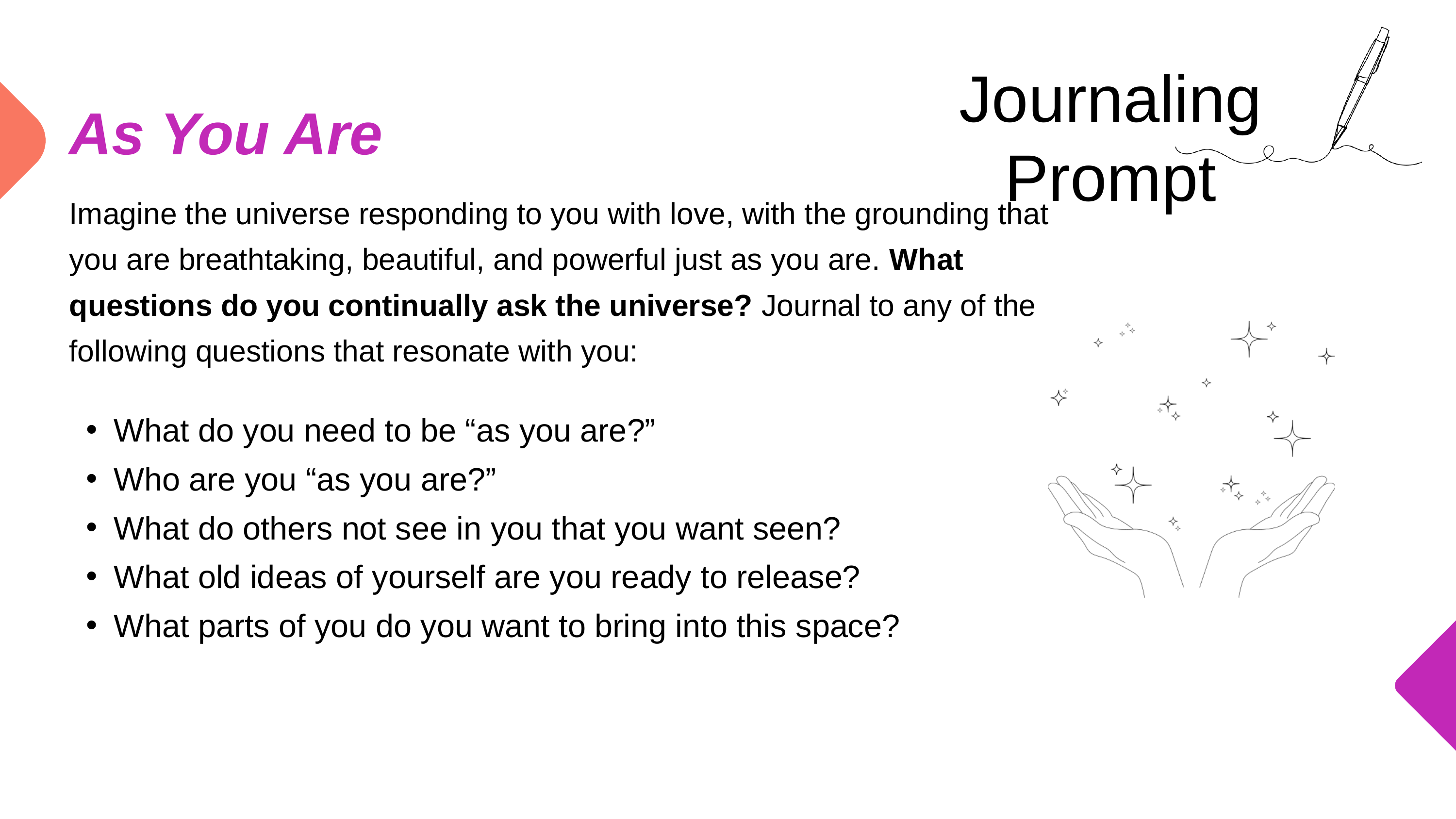

Journaling Prompt
As You Are
Imagine the universe responding to you with love, with the grounding that you are breathtaking, beautiful, and powerful just as you are. What questions do you continually ask the universe? Journal to any of the following questions that resonate with you:

What do you need to be “as you are?”
Who are you “as you are?”
What do others not see in you that you want seen?
What old ideas of yourself are you ready to release?
What parts of you do you want to bring into this space?